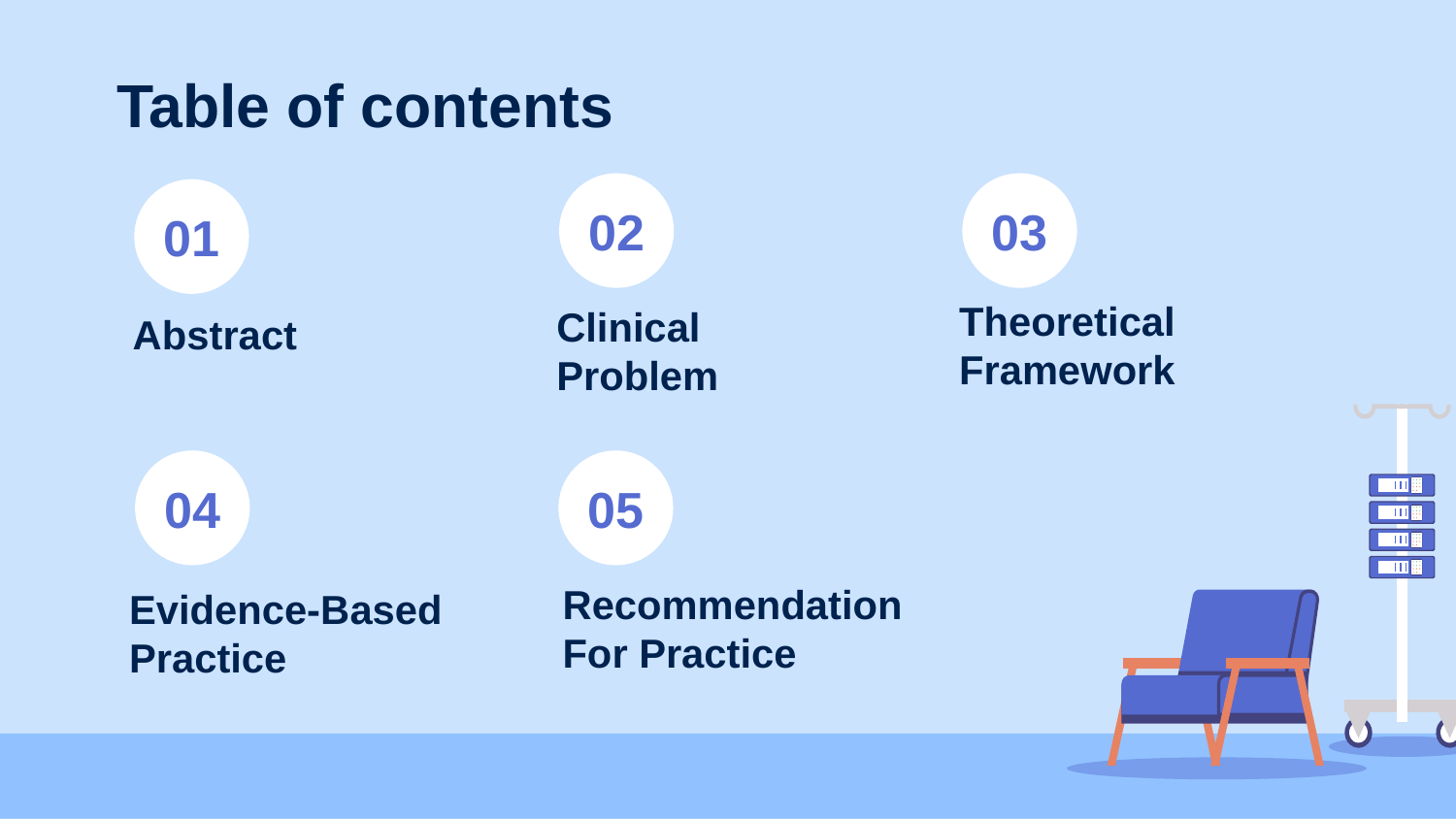

Table of contents

02
03
# 01
Theoretical
Framework
Clinical
Problem
Abstract

04
05
Recommendation
For Practice
Evidence-Based
Practice